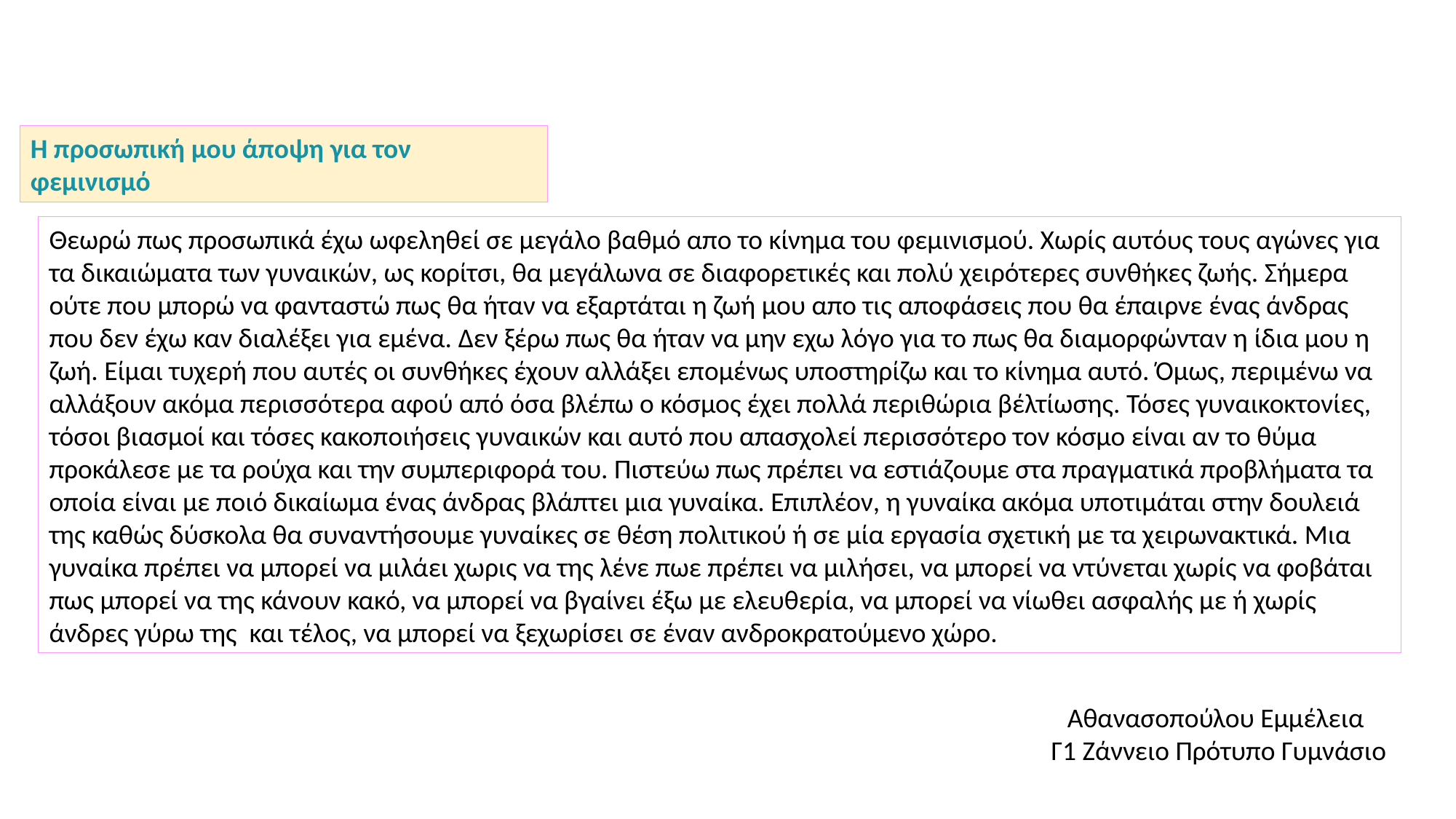

Η προσωπική μου άποψη για τον φεμινισμό
Θεωρώ πως προσωπικά έχω ωφεληθεί σε μεγάλο βαθμό απο το κίνημα του φεμινισμού. Χωρίς αυτόυς τους αγώνες για τα δικαιώματα των γυναικών, ως κορίτσι, θα μεγάλωνα σε διαφορετικές και πολύ χειρότερες συνθήκες ζωής. Σήμερα ούτε που μπορώ να φανταστώ πως θα ήταν να εξαρτάται η ζωή μου απο τις αποφάσεις που θα έπαιρνε ένας άνδρας που δεν έχω καν διαλέξει για εμένα. Δεν ξέρω πως θα ήταν να μην εχω λόγο για το πως θα διαμορφώνταν η ίδια μου η ζωή. Είμαι τυχερή που αυτές οι συνθήκες έχουν αλλάξει επομένως υποστηρίζω και το κίνημα αυτό. Όμως, περιμένω να αλλάξουν ακόμα περισσότερα αφού από όσα βλέπω ο κόσμος έχει πολλά περιθώρια βέλτίωσης. Τόσες γυναικοκτονίες, τόσοι βιασμοί και τόσες κακοποιήσεις γυναικών και αυτό που απασχολεί περισσότερο τον κόσμο είναι αν το θύμα προκάλεσε με τα ρούχα και την συμπεριφορά του. Πιστεύω πως πρέπει να εστιάζουμε στα πραγματικά προβλήματα τα οποία είναι με ποιό δικαίωμα ένας άνδρας βλάπτει μια γυναίκα. Επιπλέον, η γυναίκα ακόμα υποτιμάται στην δουλειά της καθώς δύσκολα θα συναντήσουμε γυναίκες σε θέση πολιτικού ή σε μία εργασία σχετική με τα χειρωνακτικά. Μια γυναίκα πρέπει να μπορεί να μιλάει χωρις να της λένε πωε πρέπει να μιλήσει, να μπορεί να ντύνεται χωρίς να φοβάται πως μπορεί να της κάνουν κακό, να μπορεί να βγαίνει έξω με ελευθερία, να μπορεί να νίωθει ασφαλής με ή χωρίς άνδρες γύρω της  και τέλος, να μπορεί να ξεχωρίσει σε έναν ανδροκρατούμενο χώρο.
Αθανασοπούλου Εμμέλεια
Γ1 Ζάννειο Πρότυπο Γυμνάσιο